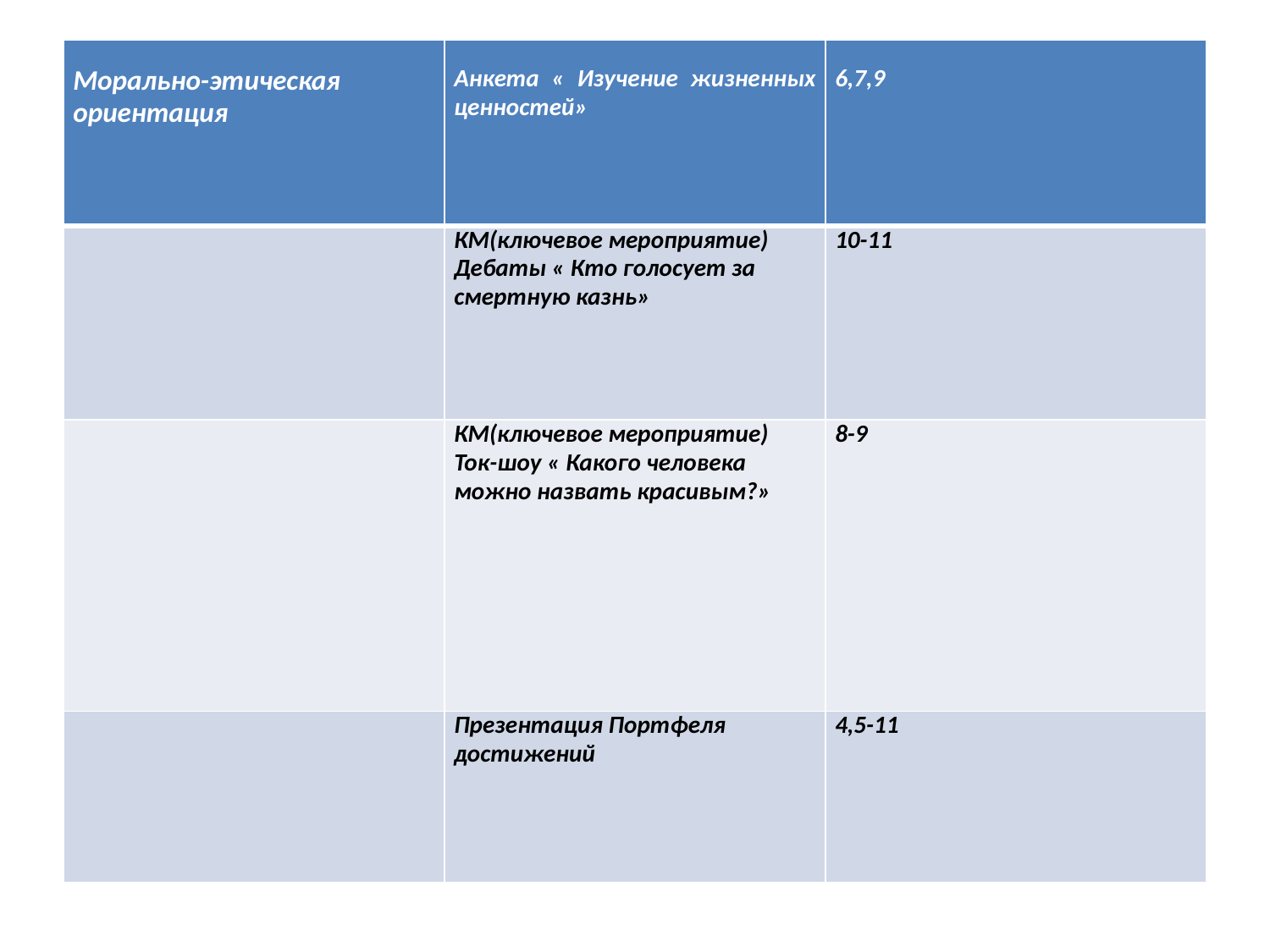

| Морально-этическая ориентация | Анкета « Изучение жизненных ценностей» | 6,7,9 |
| --- | --- | --- |
|  | КМ(ключевое мероприятие) Дебаты « Кто голосует за смертную казнь» | 10-11 |
|  | КМ(ключевое мероприятие) Ток-шоу « Какого человека можно назвать красивым?» | 8-9 |
|  | Презентация Портфеля достижений | 4,5-11 |